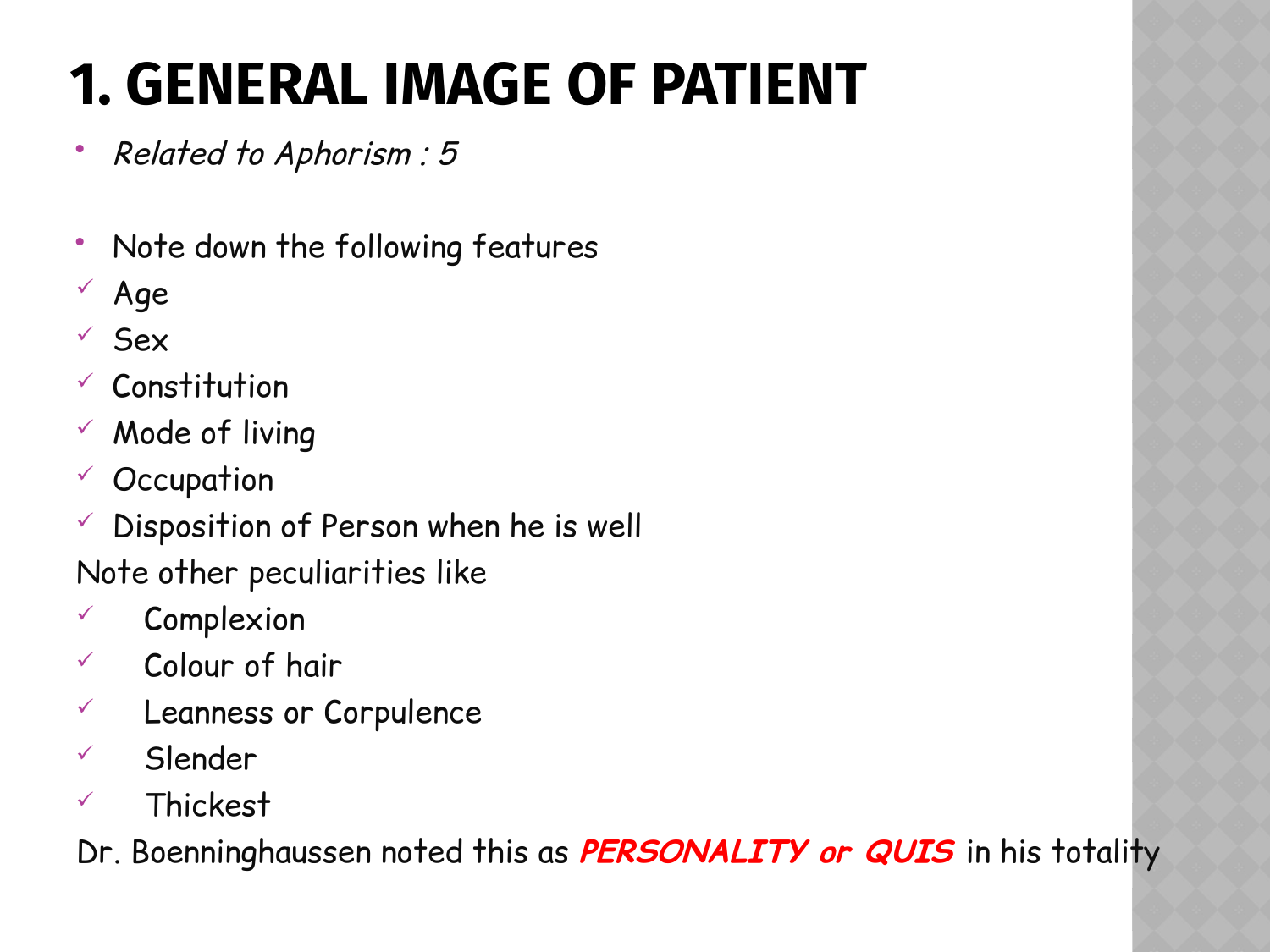

# 1. General image of Patient
Related to Aphorism : 5

Note down the following features
Age
Sex
Constitution
Mode of living
Occupation
Disposition of Person when he is well
Note other peculiarities like
Complexion
Colour of hair
Leanness or Corpulence
Slender
Thickest
Dr. Boenninghaussen noted this as PERSONALITY or QUIS in his totality